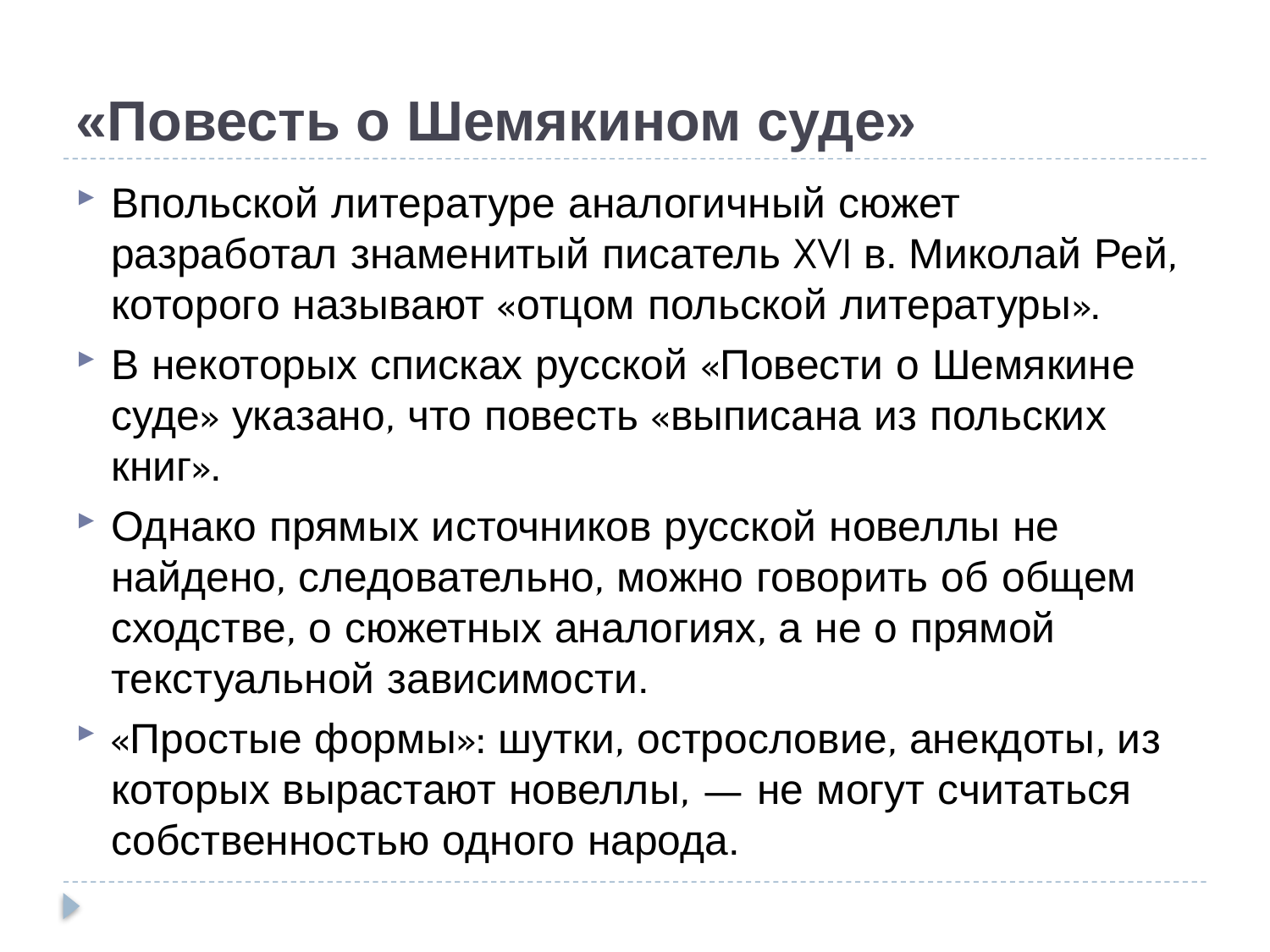

# «Повесть о Шемякином суде»
Впольской литературе аналогичный сюжет разработал знаменитый писатель XVI в. Миколай Рей, которого называют «отцом польской литературы».
В некоторых списках русской «Повести о Шемякине суде» указано, что повесть «выписана из польских книг».
Однако прямых источников русской новеллы не найдено, следовательно, можно говорить об общем сходстве, о сюжетных аналогиях, а не о прямой текстуальной зависимости.
«Простые формы»: шутки, острословие, анекдоты, из которых вырастают новеллы, — не могут считаться собственностью одного народа.